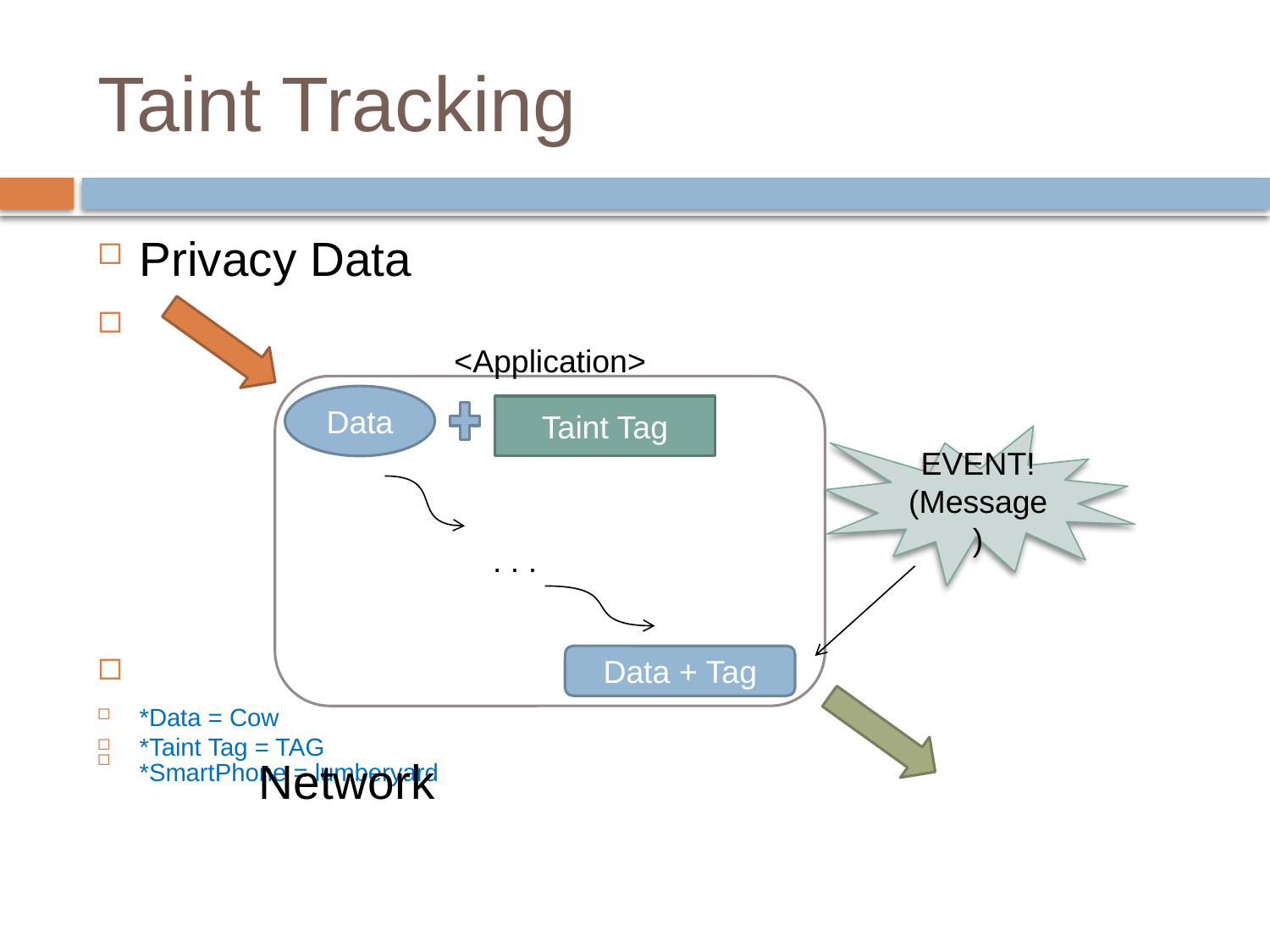

# Taint Tracking
Privacy Data

						    Privacy data
*Data = Cow
*Taint Tag = TAG
*SmartPhone = lumberyard
							Network

<Application>

	       . . .
Data

Taint Tag
EVENT!
(Message)
Data + Tag